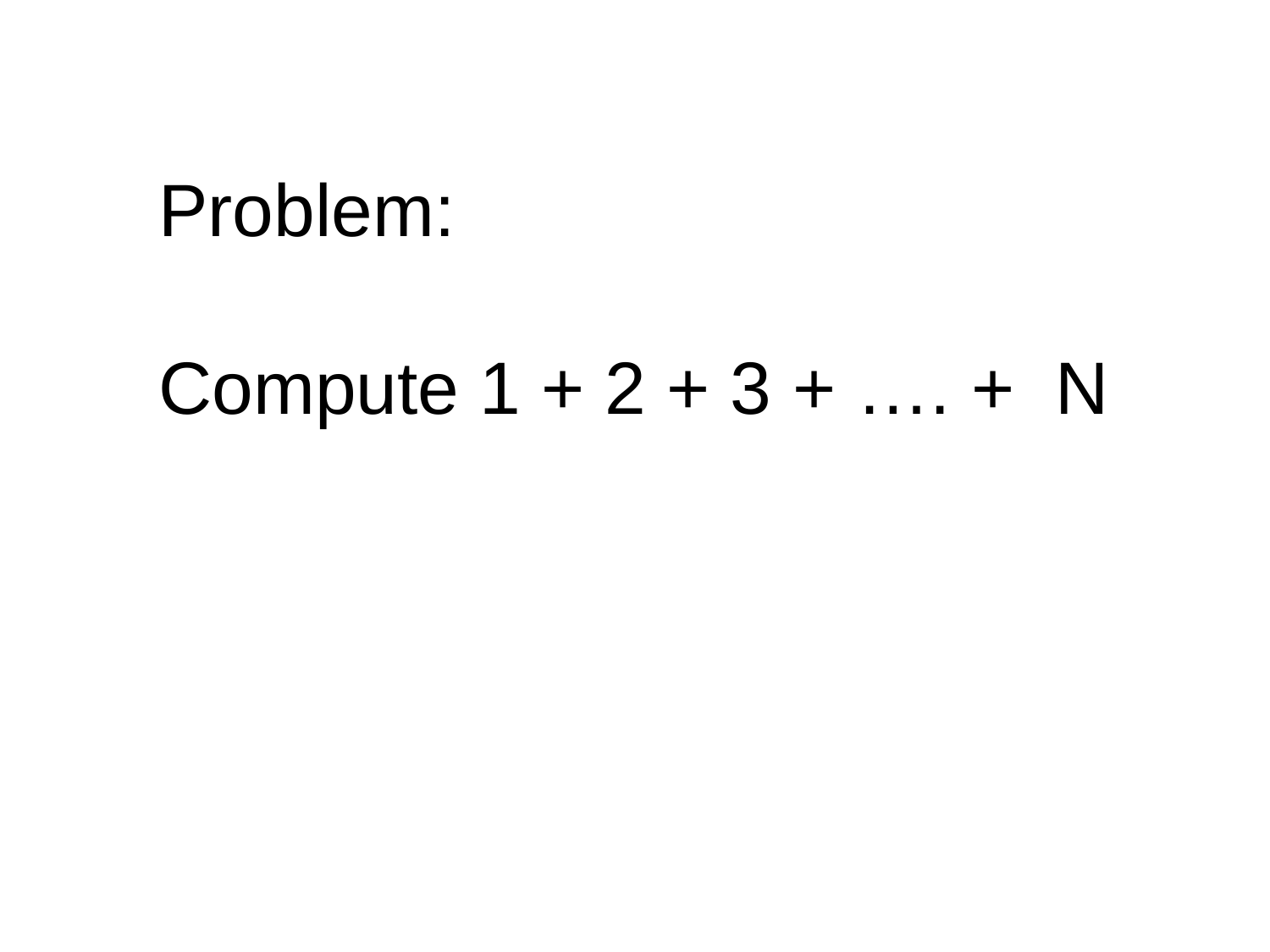

Problem:

Compute 1 + 2 + 3 + …. +  N